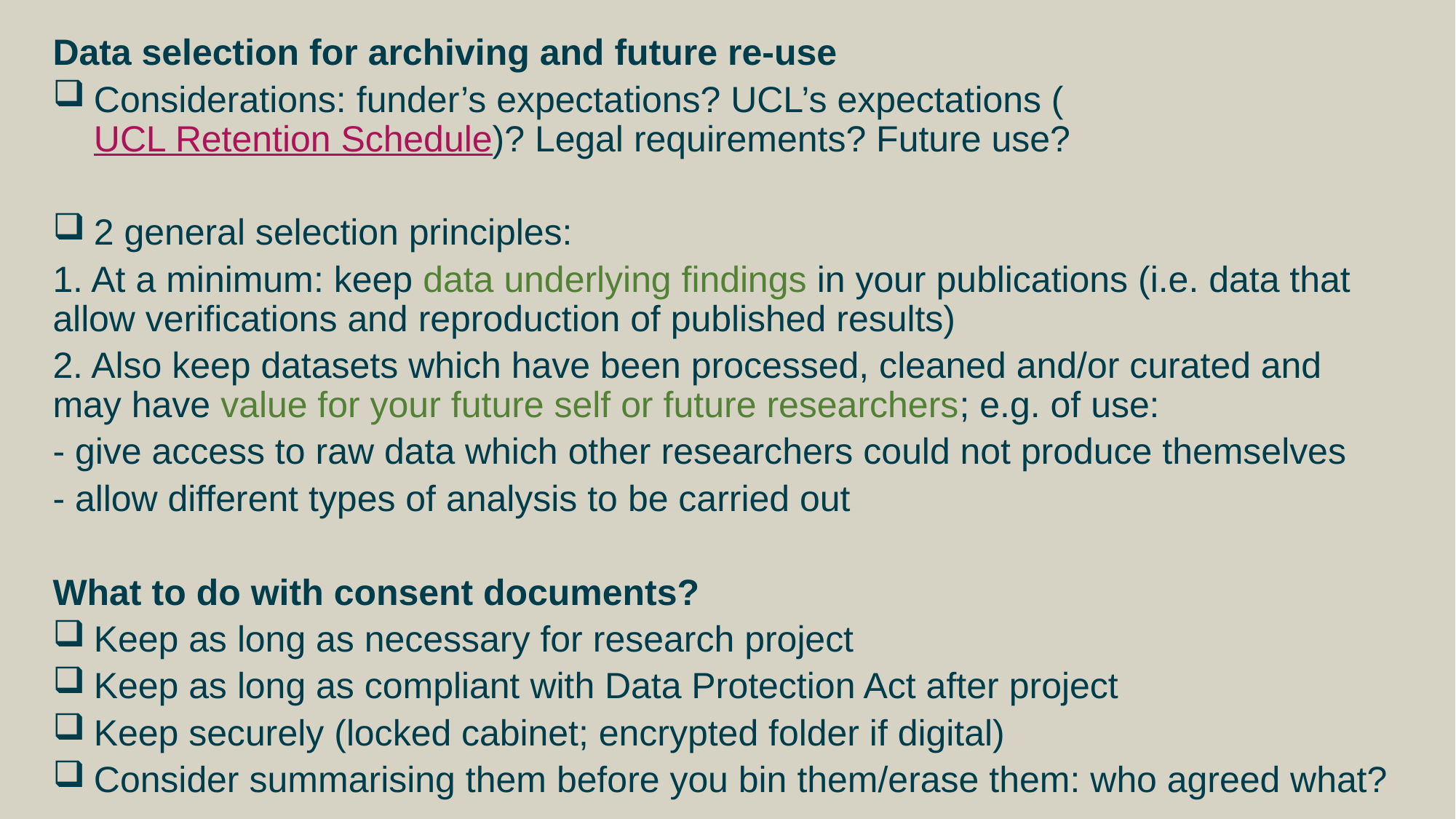

Data selection for archiving and future re-use
Considerations: funder’s expectations? UCL’s expectations (UCL Retention Schedule)? Legal requirements? Future use?

2 general selection principles:
1. At a minimum: keep data underlying findings in your publications (i.e. data that allow verifications and reproduction of published results)
2. Also keep datasets which have been processed, cleaned and/or curated and may have value for your future self or future researchers; e.g. of use:
- give access to raw data which other researchers could not produce themselves
- allow different types of analysis to be carried out

What to do with consent documents?
Keep as long as necessary for research project
Keep as long as compliant with Data Protection Act after project
Keep securely (locked cabinet; encrypted folder if digital)
Consider summarising them before you bin them/erase them: who agreed what?